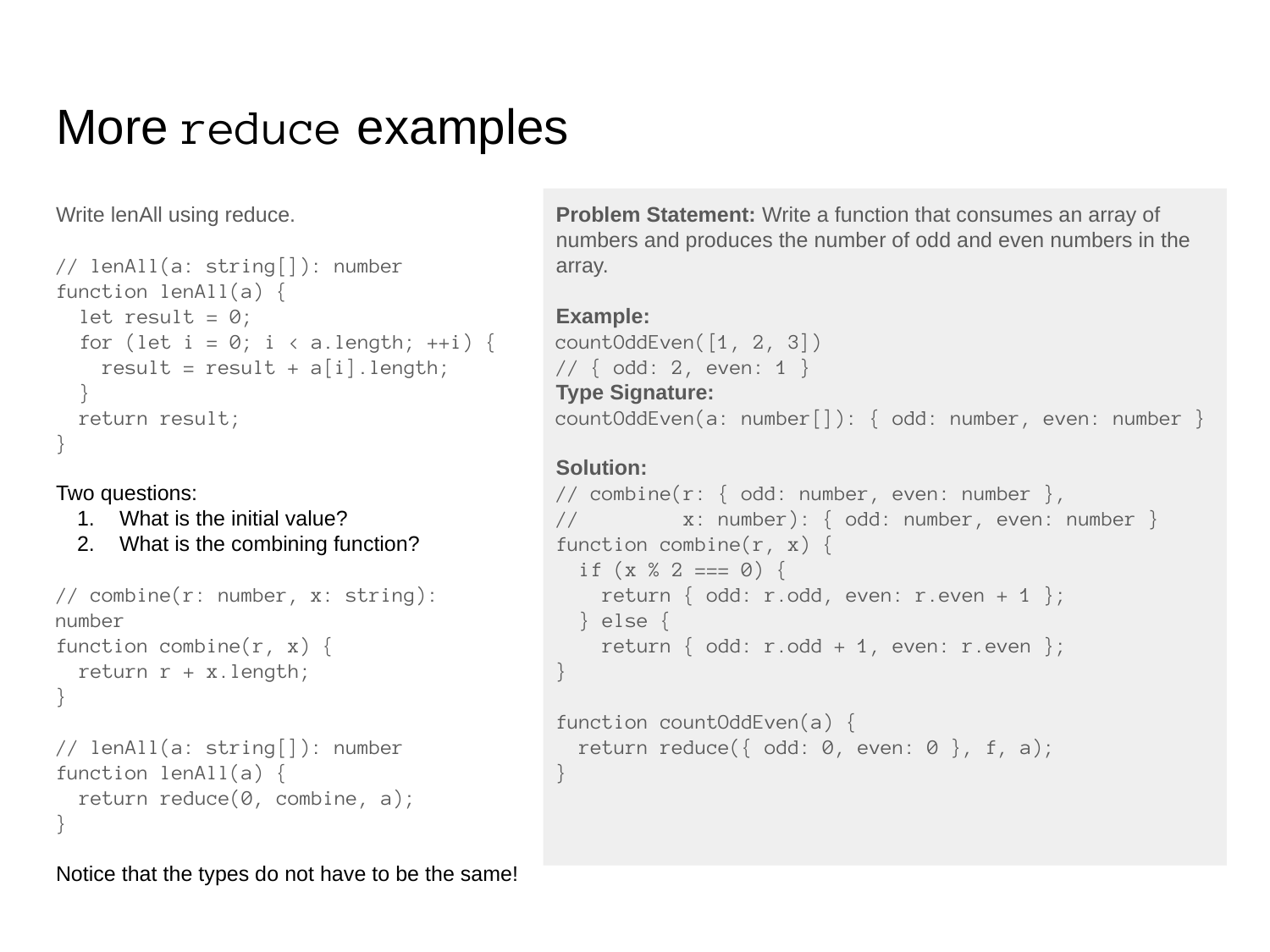

# More reduce examples
Write lenAll using reduce.

// lenAll(a: string[]): number
function lenAll(a) {
  let result = 0;
  for (let i = 0; i < a.length; ++i) {
    result = result + a[i].length;
  }
  return result;
}

Two questions:
What is the initial value?
What is the combining function?

// combine(r: number, x: string): number
function combine(r, x) {
  return r + x.length;
}

// lenAll(a: string[]): number
function lenAll(a) {
  return reduce(0, combine, a);
}

Notice that the types do not have to be the same!
Problem Statement: Write a function that consumes an array of numbers and produces the number of odd and even numbers in the array.

Example:
countOddEven([1, 2, 3])
// { odd: 2, even: 1 }
Type Signature:
countOddEven(a: number[]): { odd: number, even: number }

Solution:
// combine(r: { odd: number, even: number },
//         x: number): { odd: number, even: number }
function combine(r, x) {
  if (x % 2 === 0) {
    return { odd: r.odd, even: r.even + 1 };
  } else {
    return { odd: r.odd + 1, even: r.even };
}

function countOddEven(a) {
  return reduce({ odd: 0, even: 0 }, f, a);
}